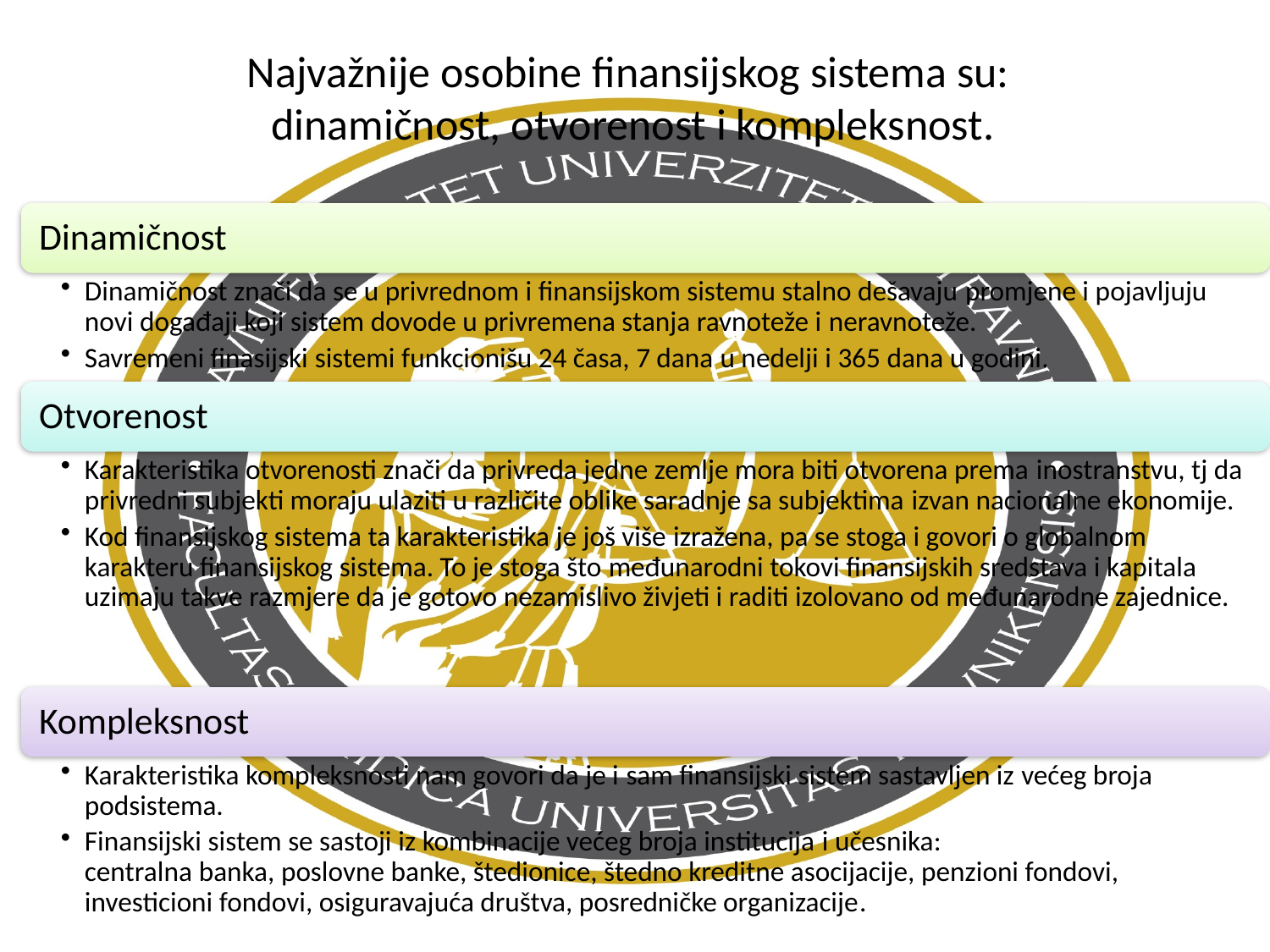

# Najvažnije osobine finansijskog sistema su:  dinamičnost, otvorenost i kompleksnost.
Dinamičnost
Dinamičnost znači da se u privrednom i finansijskom sistemu stalno dešavaju promjene i pojavljuju novi događaji koji sistem dovode u privremena stanja ravnoteže i neravnoteže.
Savremeni finasijski sistemi funkcionišu 24 časa, 7 dana u nedelji i 365 dana u godini.
Otvorenost
Karakteristika otvorenosti znači da privreda jedne zemlje mora biti otvorena prema inostranstvu, tj da privredni subjekti moraju ulaziti u različite oblike saradnje sa subjektima izvan nacionalne ekonomije.
Kod finansijskog sistema ta karakteristika je još više izražena, pa se stoga i govori o globalnom karakteru finansijskog sistema. To je stoga što međunarodni tokovi finansijskih sredstava i kapitala uzimaju takve razmjere da je gotovo nezamislivo živjeti i raditi izolovano od međunarodne zajednice.
Kompleksnost
Karakteristika kompleksnosti nam govori da je i sam finansijski sistem sastavljen iz većeg broja podsistema.
Finansijski sistem se sastoji iz kombinacije većeg broja institucija i učesnika: centralna banka, poslovne banke, štedionice, štedno kreditne asocijacije, penzioni fondovi, investicioni fondovi, osiguravajuća društva, posredničke organizacije.